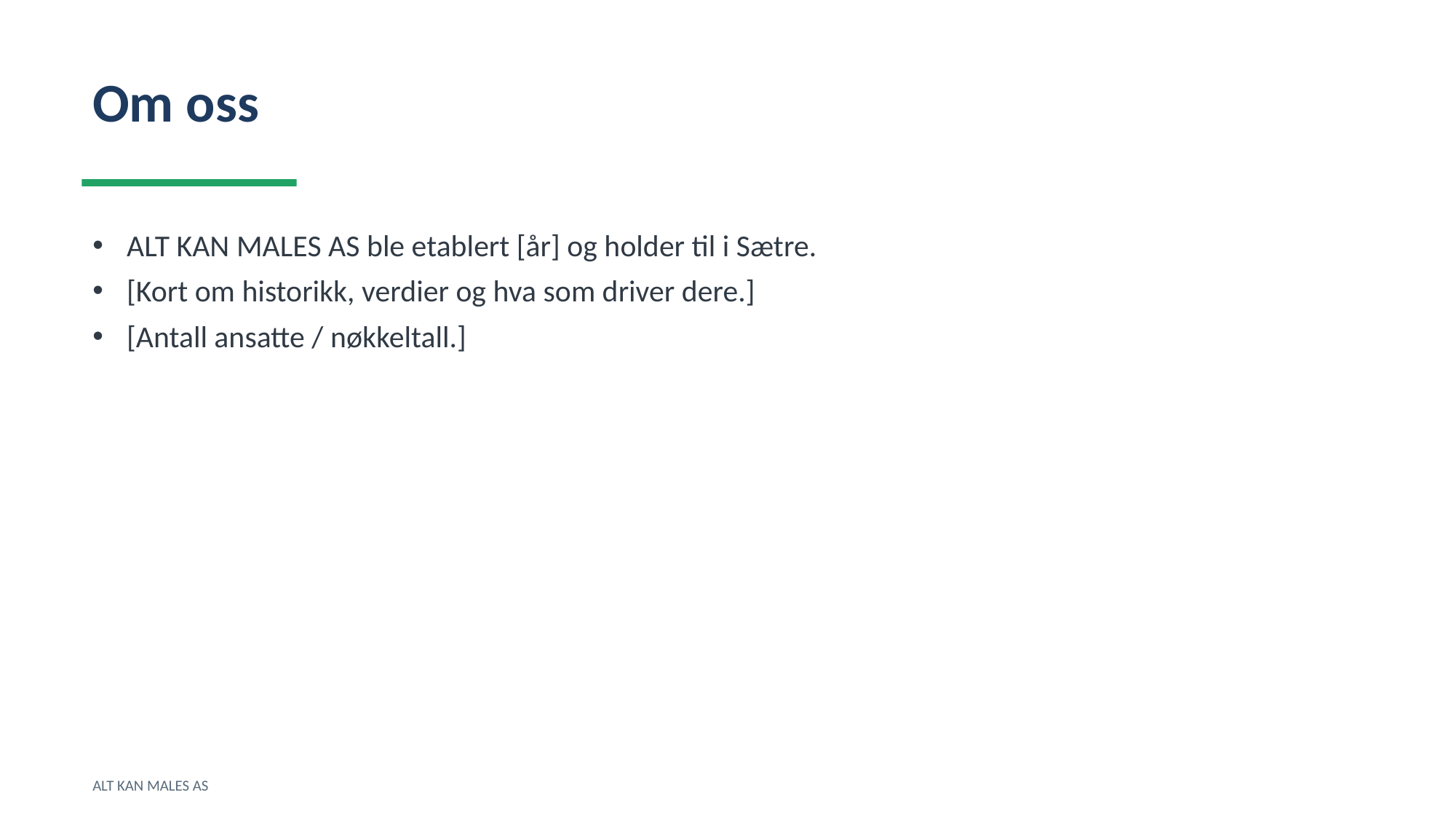

Om oss

ALT KAN MALES AS ble etablert [år] og holder til i Sætre.
[Kort om historikk, verdier og hva som driver dere.]
[Antall ansatte / nøkkeltall.]
ALT KAN MALES AS